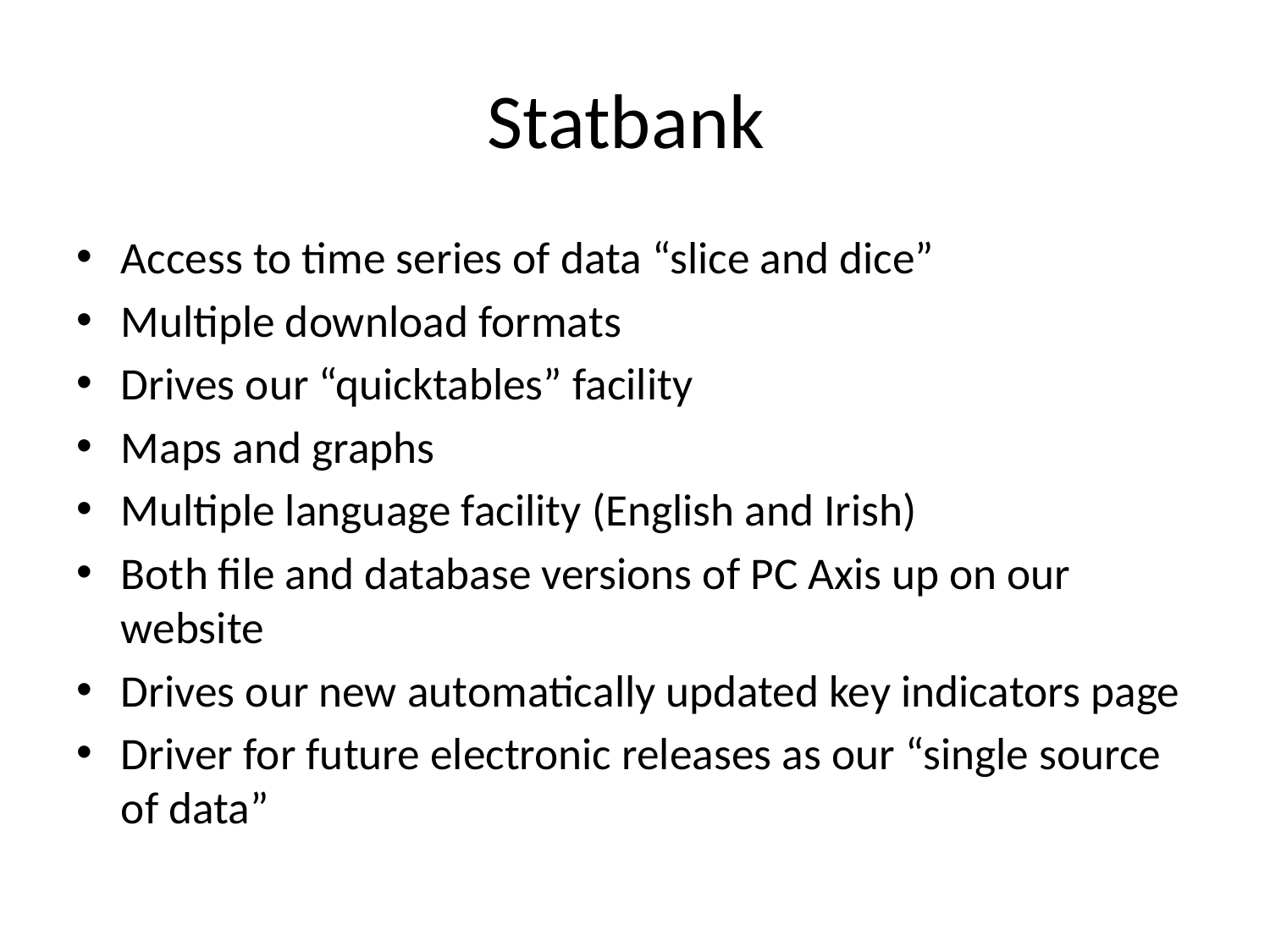

# Statbank
Access to time series of data “slice and dice”
Multiple download formats
Drives our “quicktables” facility
Maps and graphs
Multiple language facility (English and Irish)
Both file and database versions of PC Axis up on our website
Drives our new automatically updated key indicators page
Driver for future electronic releases as our “single source of data”